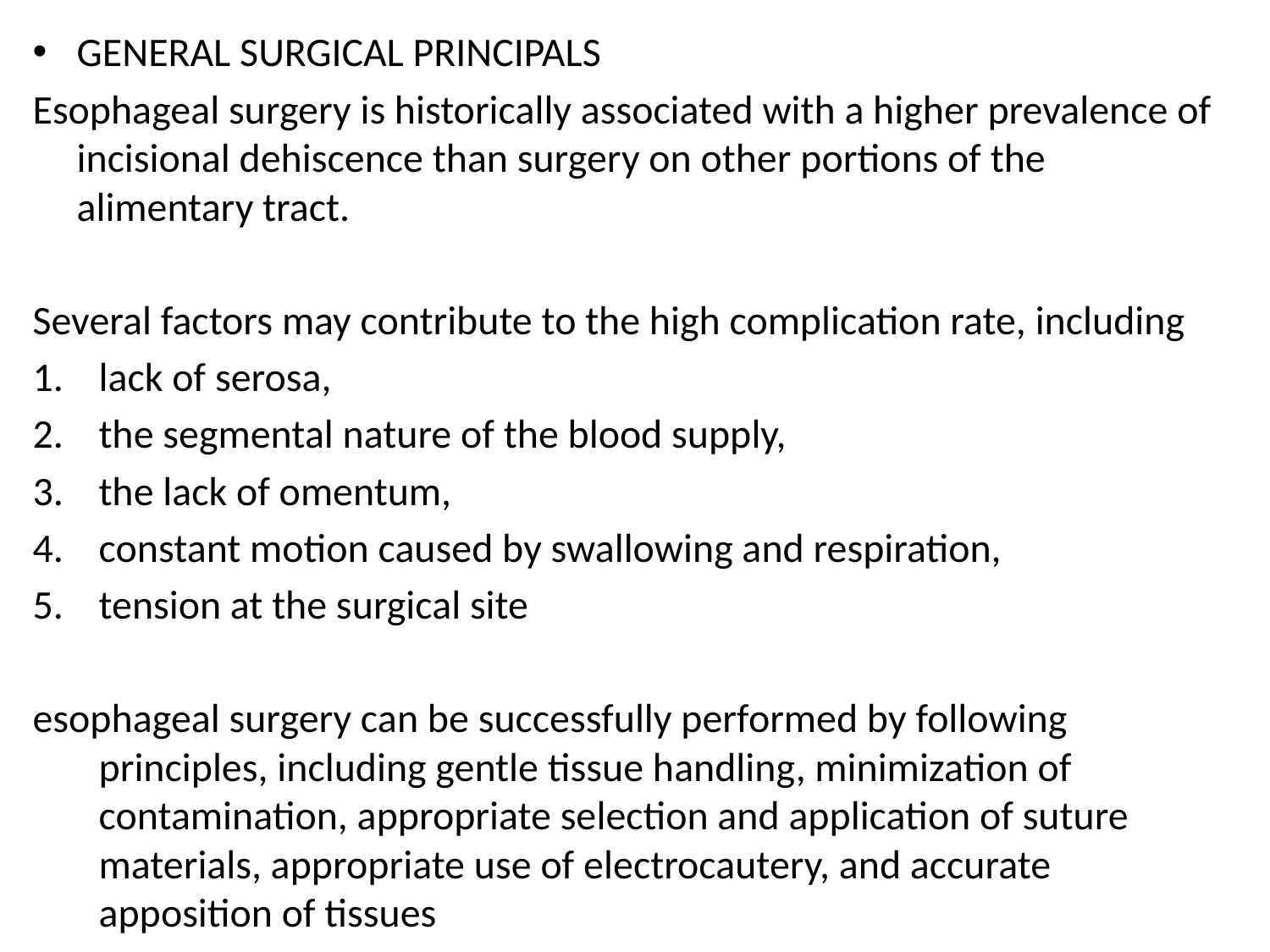

GENERAL SURGICAL PRINCIPALS
Esophageal surgery is historically associated with a higher prevalence of incisional dehiscence than surgery on other portions of the alimentary tract.

Several factors may contribute to the high complication rate, including
lack of serosa,
the segmental nature of the blood supply,
the lack of omentum,
constant motion caused by swallowing and respiration,
tension at the surgical site

esophageal surgery can be successfully performed by following principles, including gentle tissue handling, minimization of contamination, appropriate selection and application of suture materials, appropriate use of electrocautery, and accurate apposition of tissues